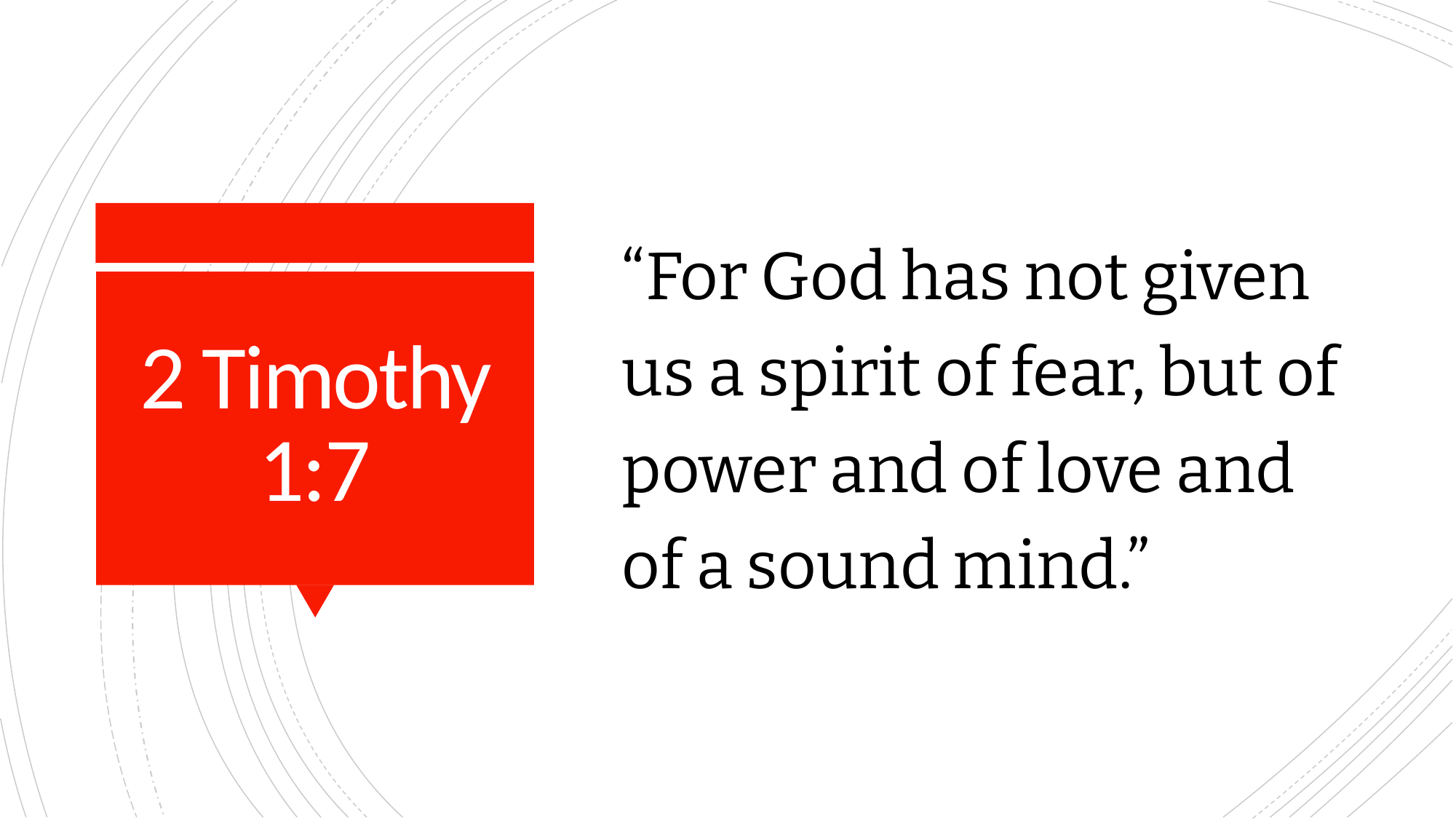

“For God has not given us a spirit of fear, but of power and of love and of a sound mind.”
# 2 Timothy 1:7